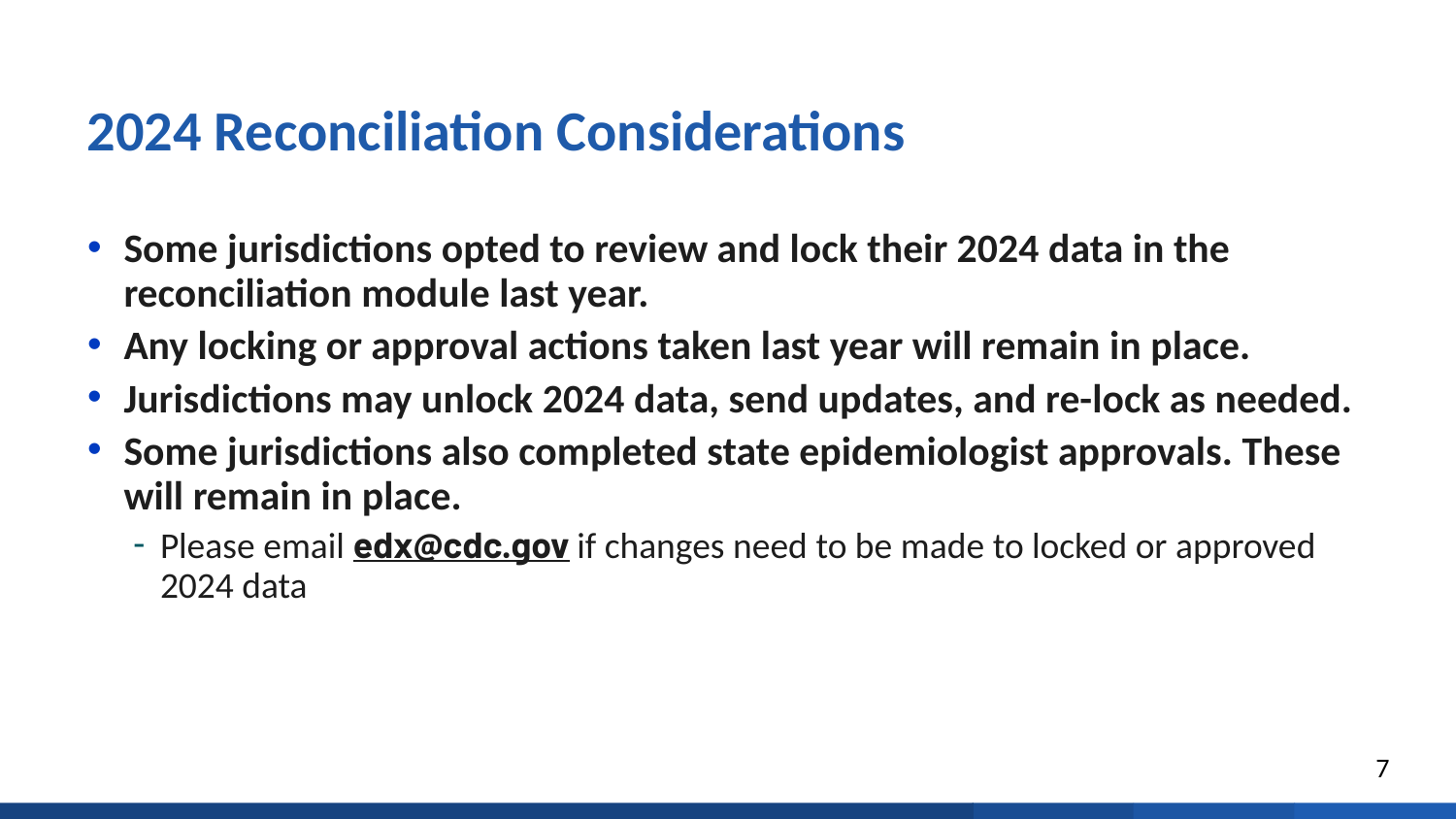

# 2024 Reconciliation Considerations
Some jurisdictions opted to review and lock their 2024 data in the reconciliation module last year.
Any locking or approval actions taken last year will remain in place.
Jurisdictions may unlock 2024 data, send updates, and re-lock as needed.
Some jurisdictions also completed state epidemiologist approvals. These will remain in place.
Please email edx@cdc.gov if changes need to be made to locked or approved 2024 data
7